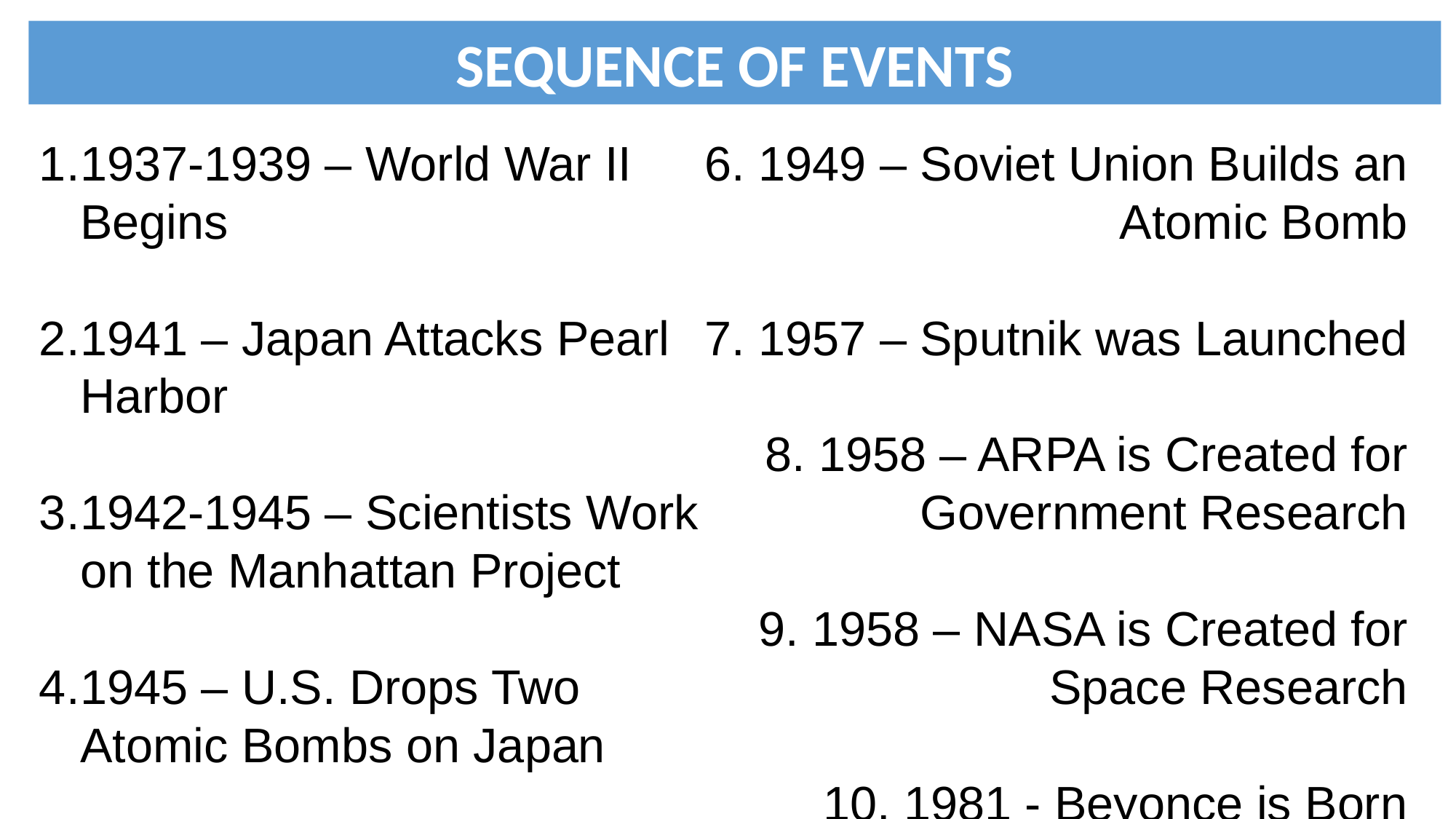

SEQUENCE OF EVENTS
1937-1939 – World War II Begins

1941 – Japan Attacks Pearl Harbor

1942-1945 – Scientists Work on the Manhattan Project

1945 – U.S. Drops Two Atomic Bombs on Japan

1945 - World War II Ends

6. 1949 – Soviet Union Builds an Atomic Bomb

7. 1957 – Sputnik was Launched

8. 1958 – ARPA is Created for Government Research

9. 1958 – NASA is Created for Space Research

10. 1981 - Beyonce is Born